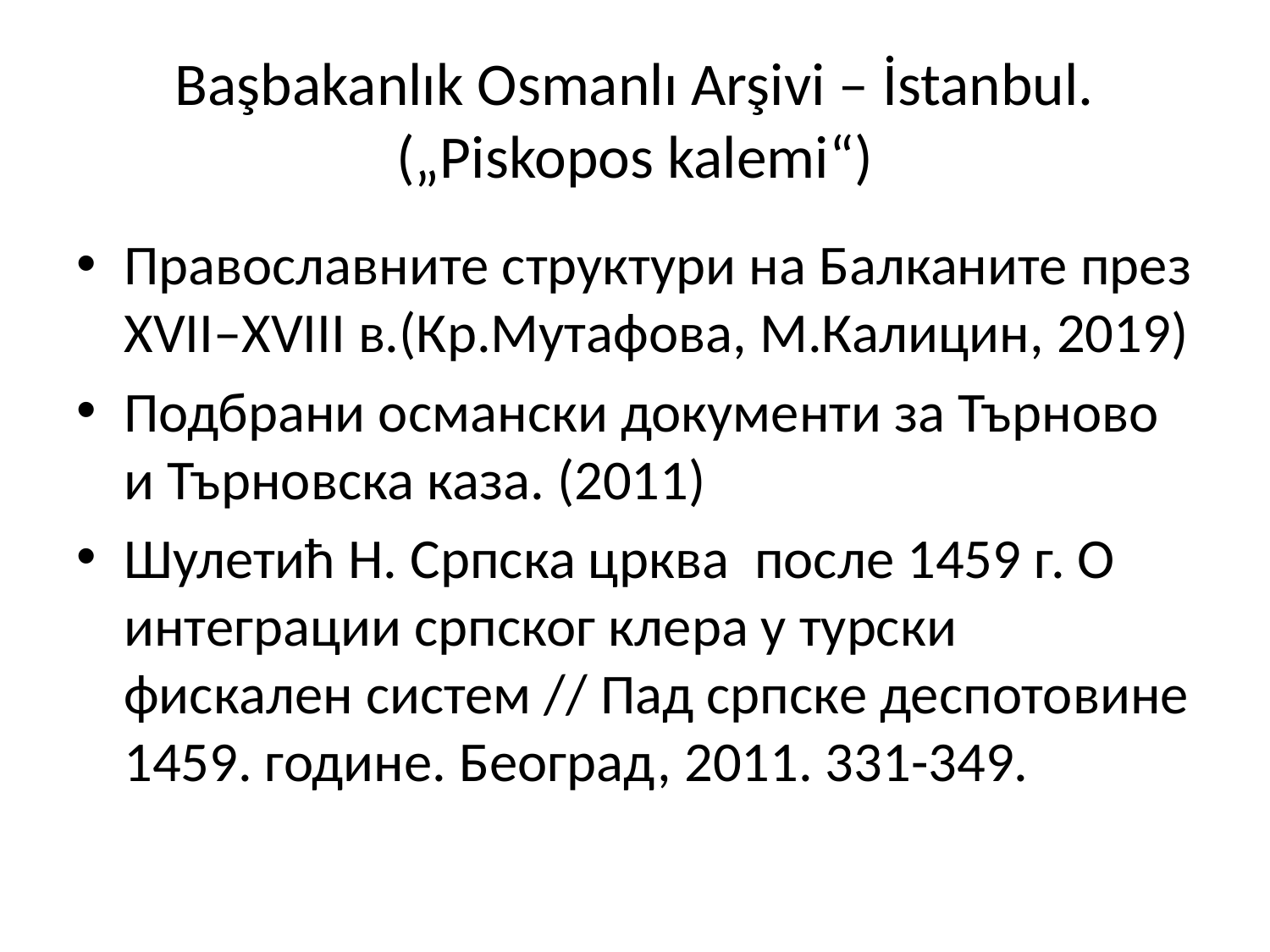

# Başbakanlık Osmanlı Arşivi – İstanbul. („Piskopos kalemi“)
Православните структури на Балканите през ХVІІ–ХVІІІ в.(Кр.Мутафова, М.Калицин, 2019)
Подбрани османски документи за Търново и Търновска каза. (2011)
Шулетић Н. Српска црква  после 1459 г. О интеграции српског клера у турски фискален систем // Пад српске деспотовине 1459. године. Београд, 2011. 331-349.